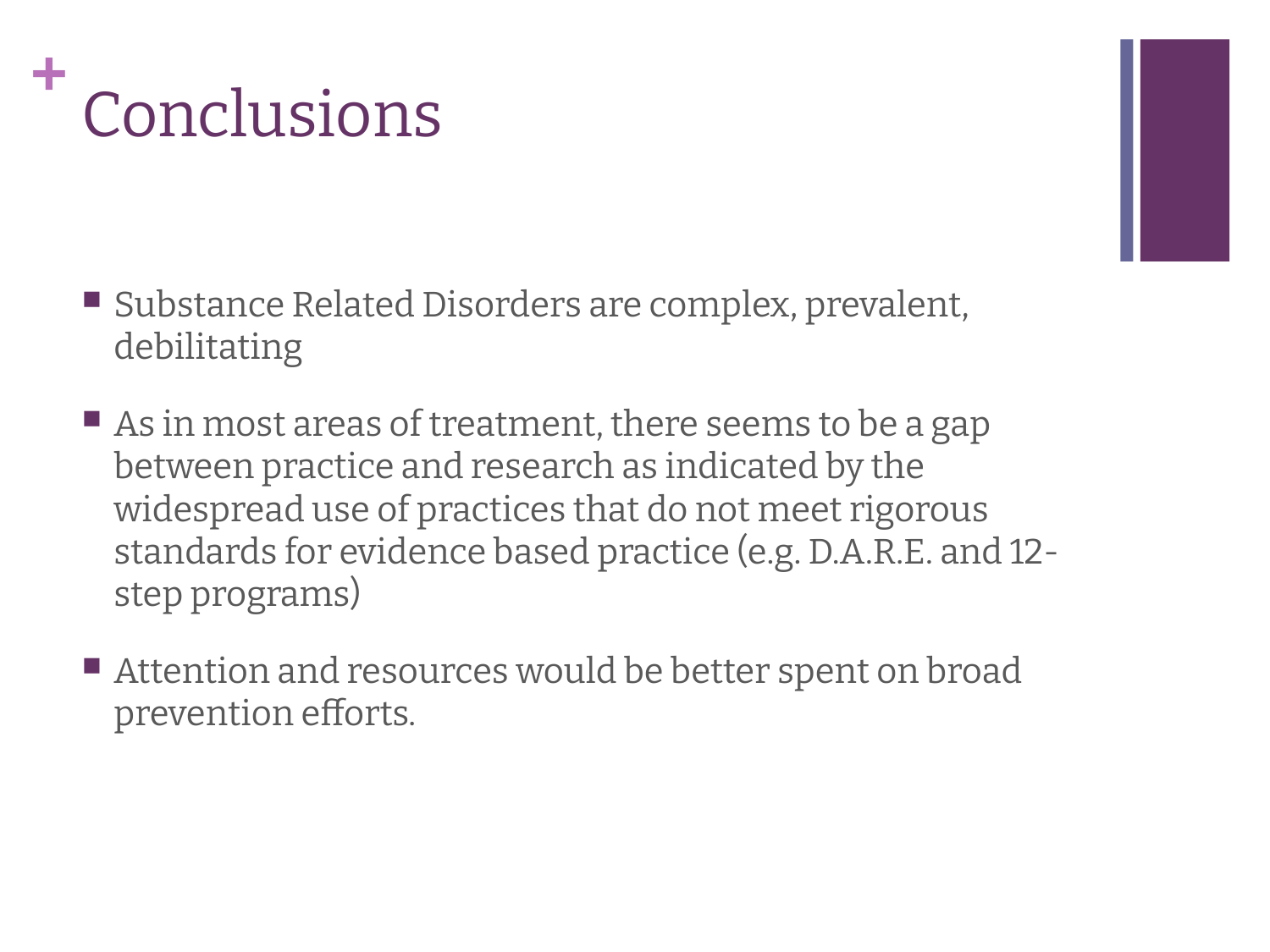

# Conclusions
Substance Related Disorders are complex, prevalent, debilitating
As in most areas of treatment, there seems to be a gap between practice and research as indicated by the widespread use of practices that do not meet rigorous standards for evidence based practice (e.g. D.A.R.E. and 12-step programs)
Attention and resources would be better spent on broad prevention efforts.